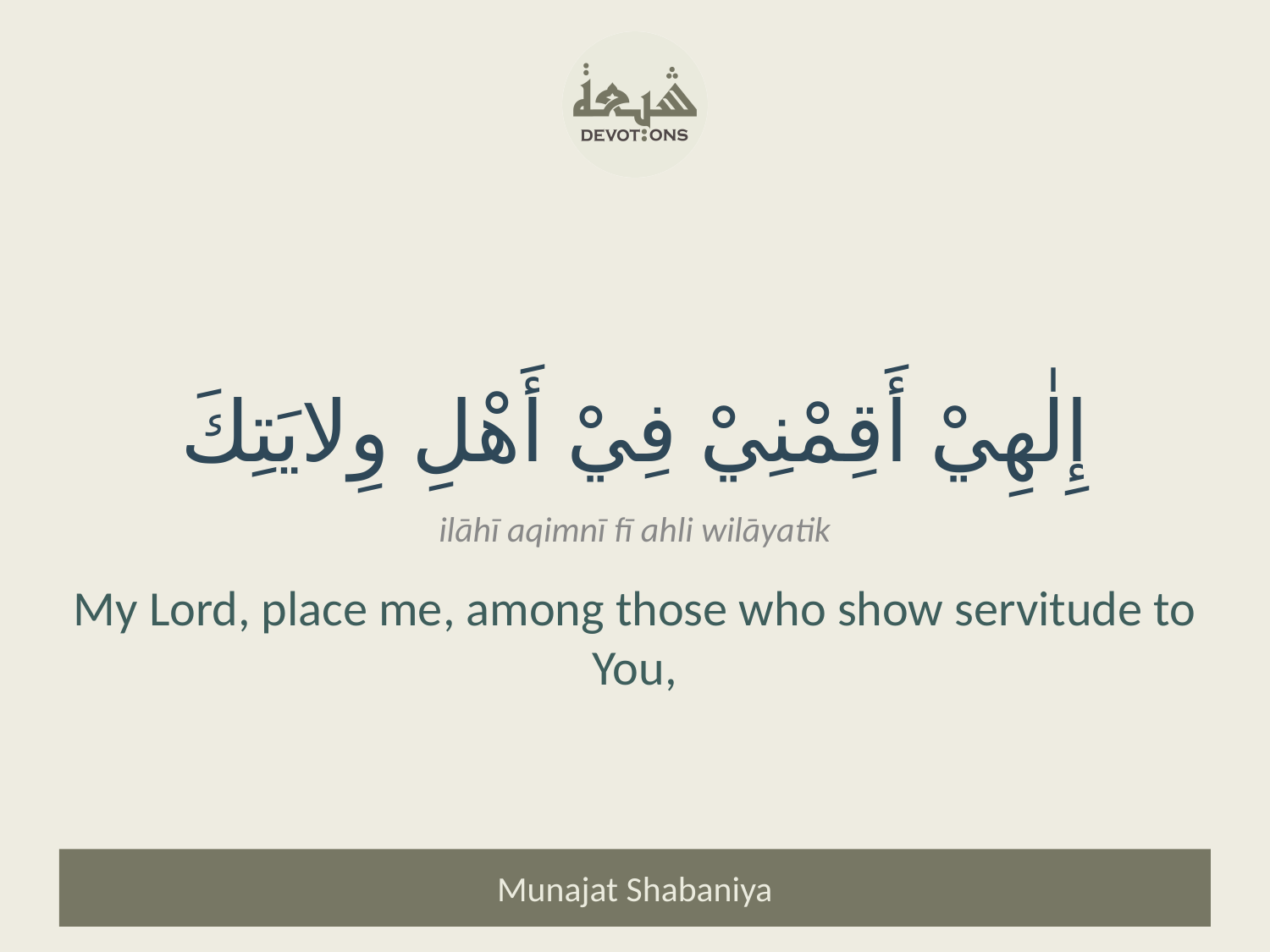

إِلٰهِيْ أَقِمْنِيْ فِيْ أَهْلِ وِلايَتِكَ
ilāhī aqimnī fī ahli wilāyatik
My Lord, place me, among those who show servitude to You,
Munajat Shabaniya